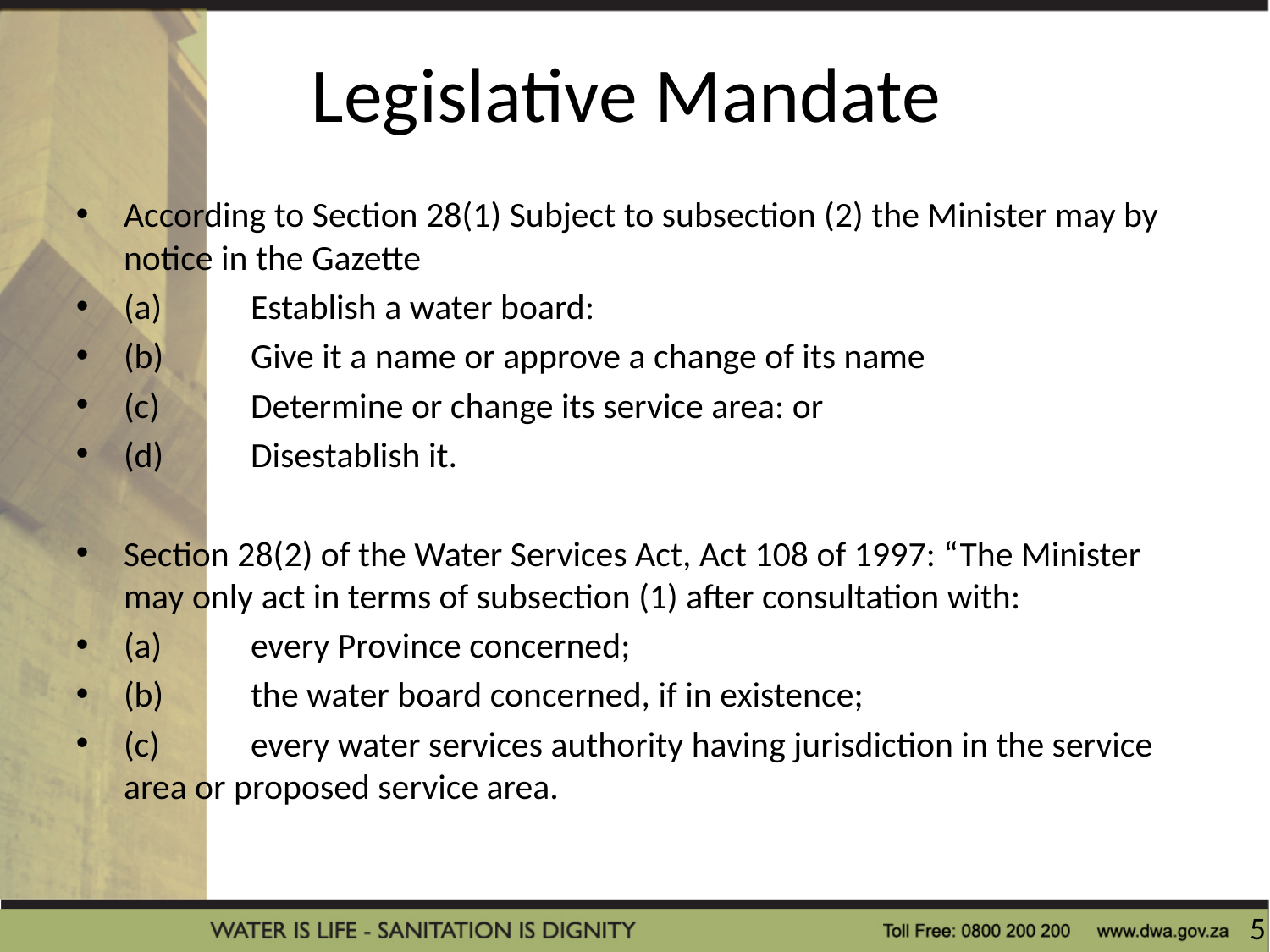

# Legislative Mandate
According to Section 28(1) Subject to subsection (2) the Minister may by notice in the Gazette
(a)	Establish a water board:
(b)	Give it a name or approve a change of its name
(c)	Determine or change its service area: or
(d)	Disestablish it.

Section 28(2) of the Water Services Act, Act 108 of 1997: “The Minister may only act in terms of subsection (1) after consultation with:
(a)	every Province concerned;
(b)	the water board concerned, if in existence;
(c)	every water services authority having jurisdiction in the service area or proposed service area.

5